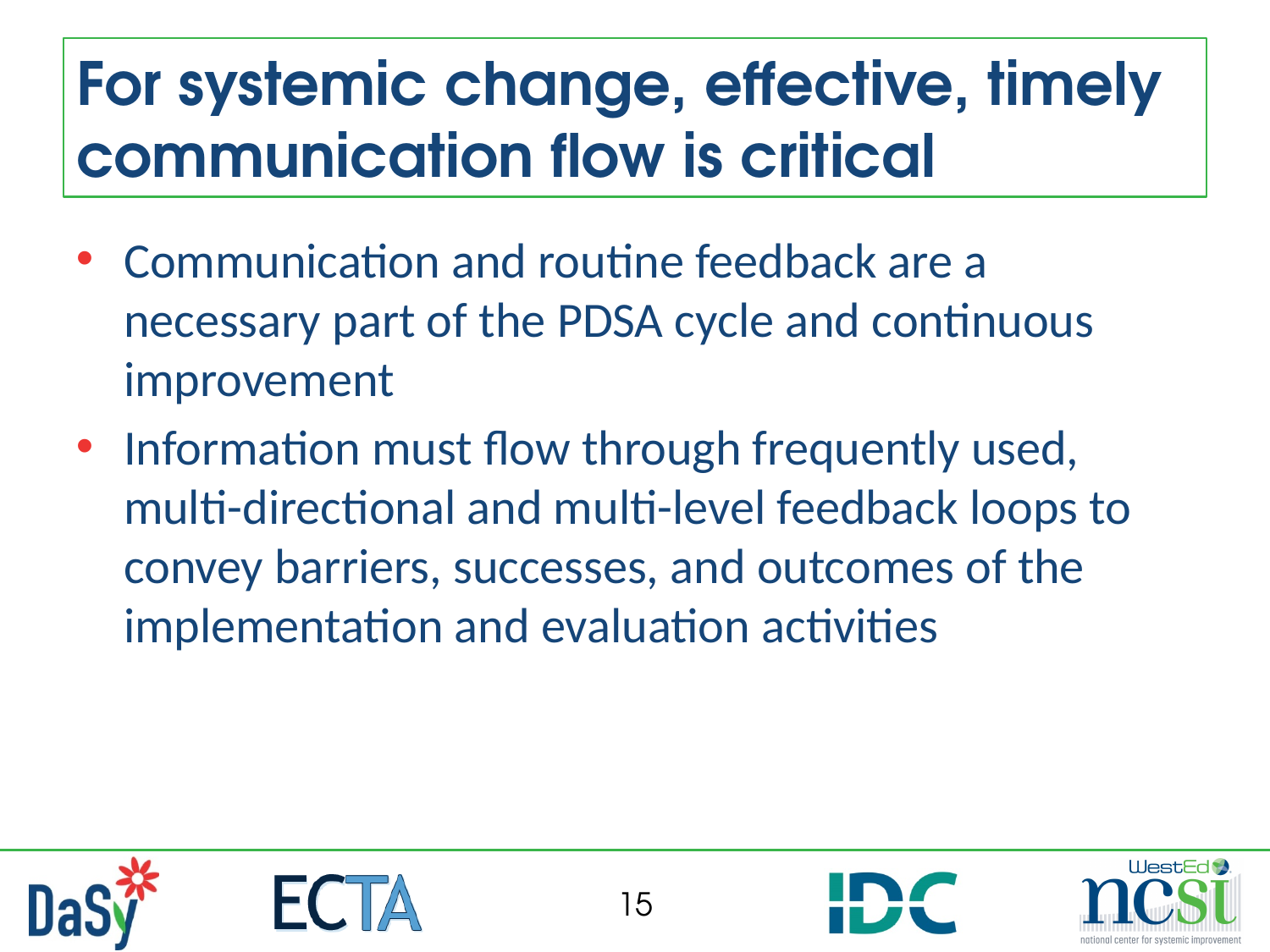

# For systemic change, effective, timely communication flow is critical
Communication and routine feedback are a necessary part of the PDSA cycle and continuous improvement
Information must flow through frequently used, multi-directional and multi-level feedback loops to convey barriers, successes, and outcomes of the implementation and evaluation activities
15